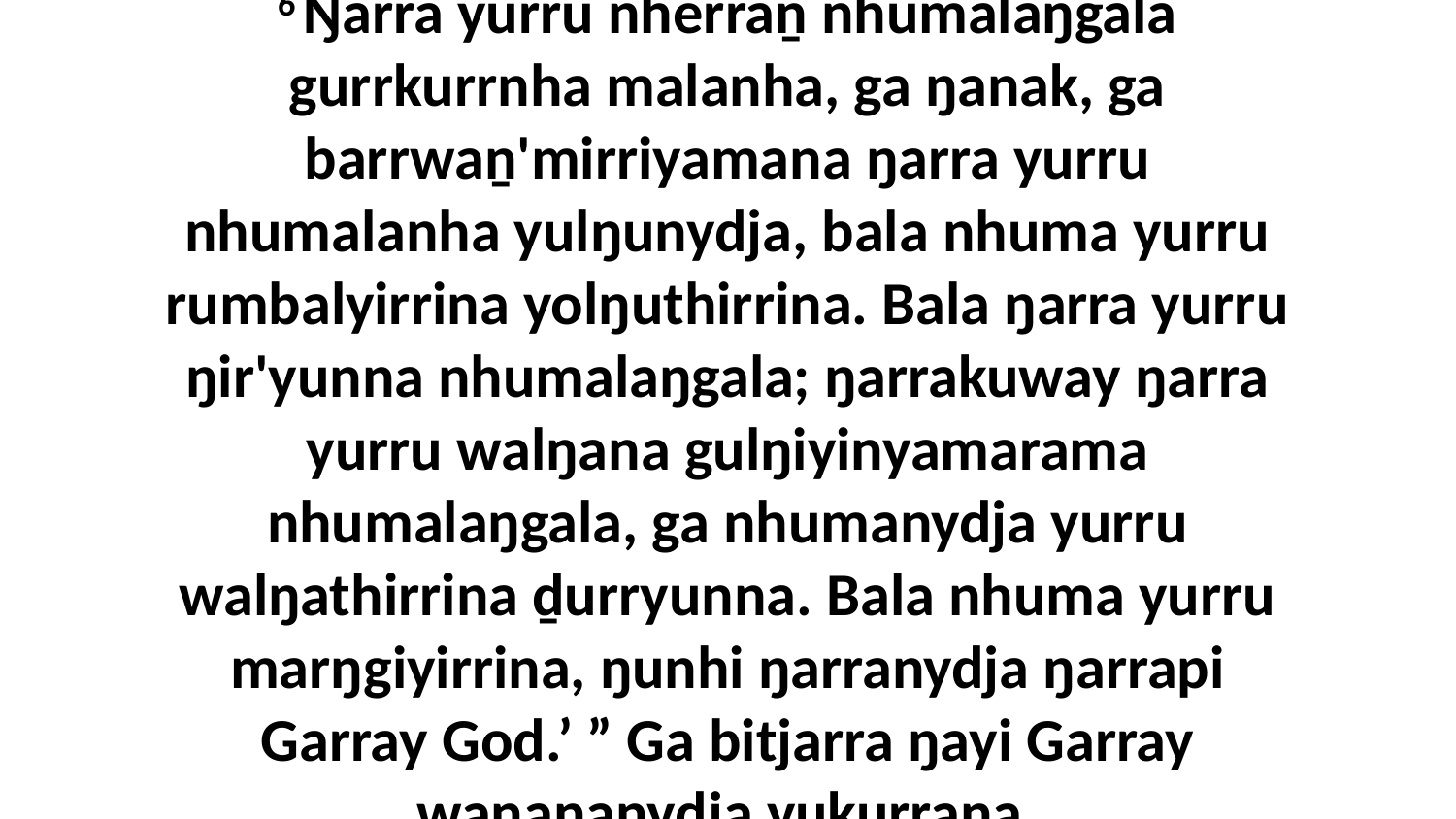

6 Ŋarra yurru nherraṉ nhumalaŋgala gurrkurrnha malanha, ga ŋanak, ga barrwaṉ'mirriyamana ŋarra yurru nhumalanha yulŋunydja, bala nhuma yurru rumbalyirrina yolŋuthirrina. Bala ŋarra yurru ŋir'yunna nhumalaŋgala; ŋarrakuway ŋarra yurru walŋana gulŋiyinyamarama nhumalaŋgala, ga nhumanydja yurru walŋathirrina ḏurryunna. Bala nhuma yurru marŋgiyirrina, ŋunhi ŋarranydja ŋarrapi Garray God.’ ” Ga bitjarra ŋayi Garray waŋananydja yukurrana.